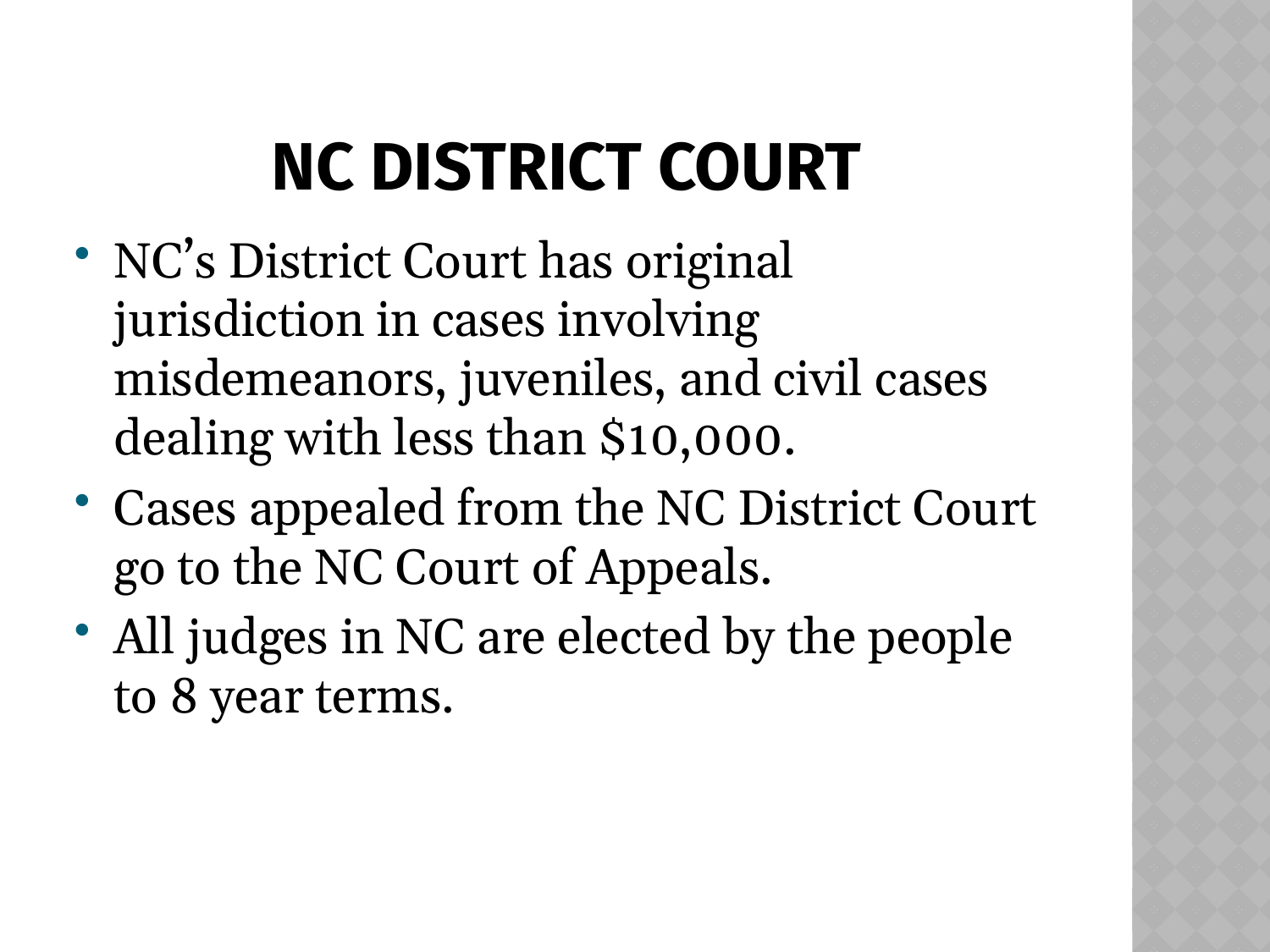

# Nc district court
NC’s District Court has original jurisdiction in cases involving misdemeanors, juveniles, and civil cases dealing with less than $10,000.
Cases appealed from the NC District Court go to the NC Court of Appeals.
All judges in NC are elected by the people to 8 year terms.